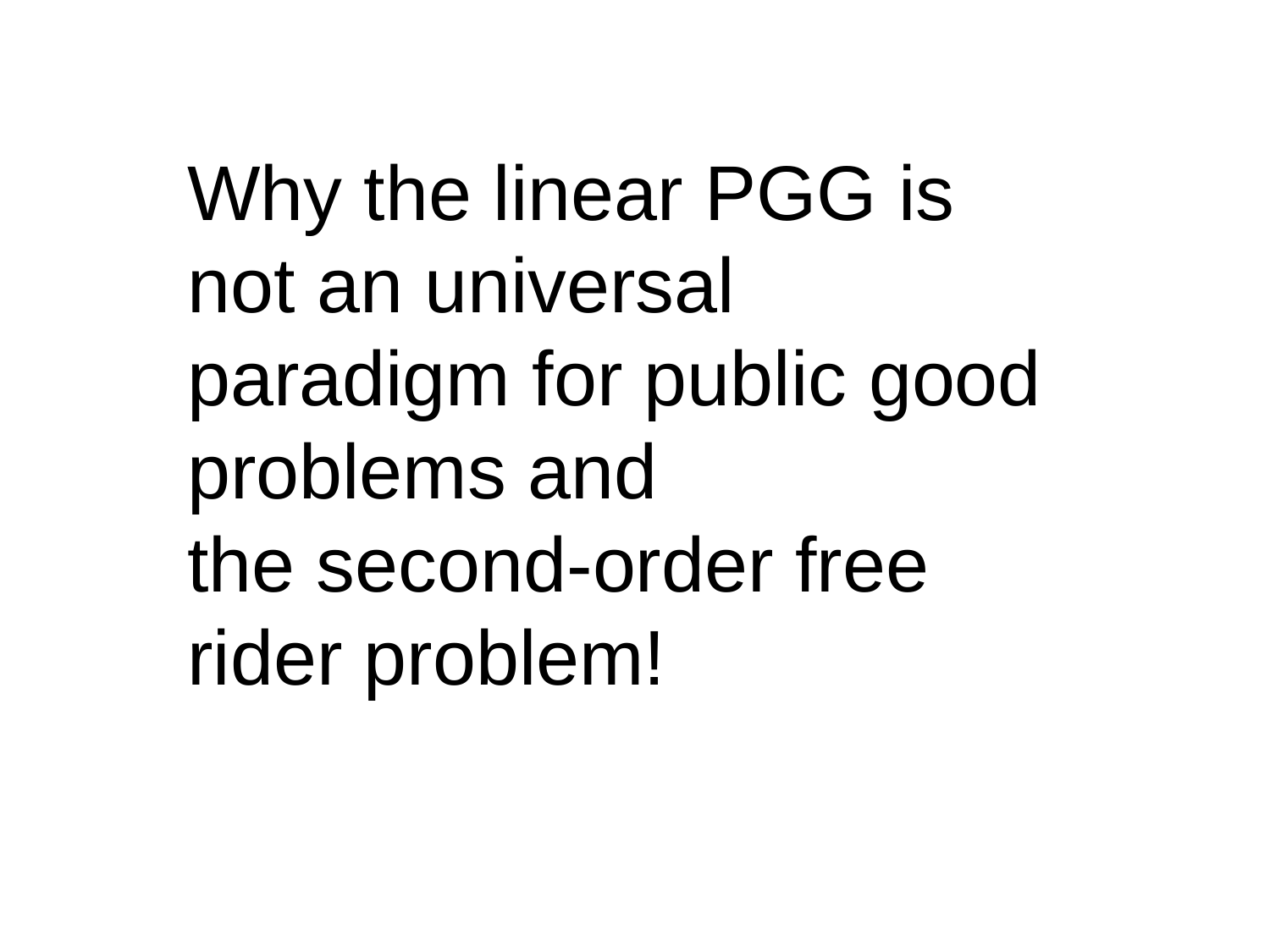

Why the linear PGG is not an universal
paradigm for public good problems and
the second-order free rider problem!